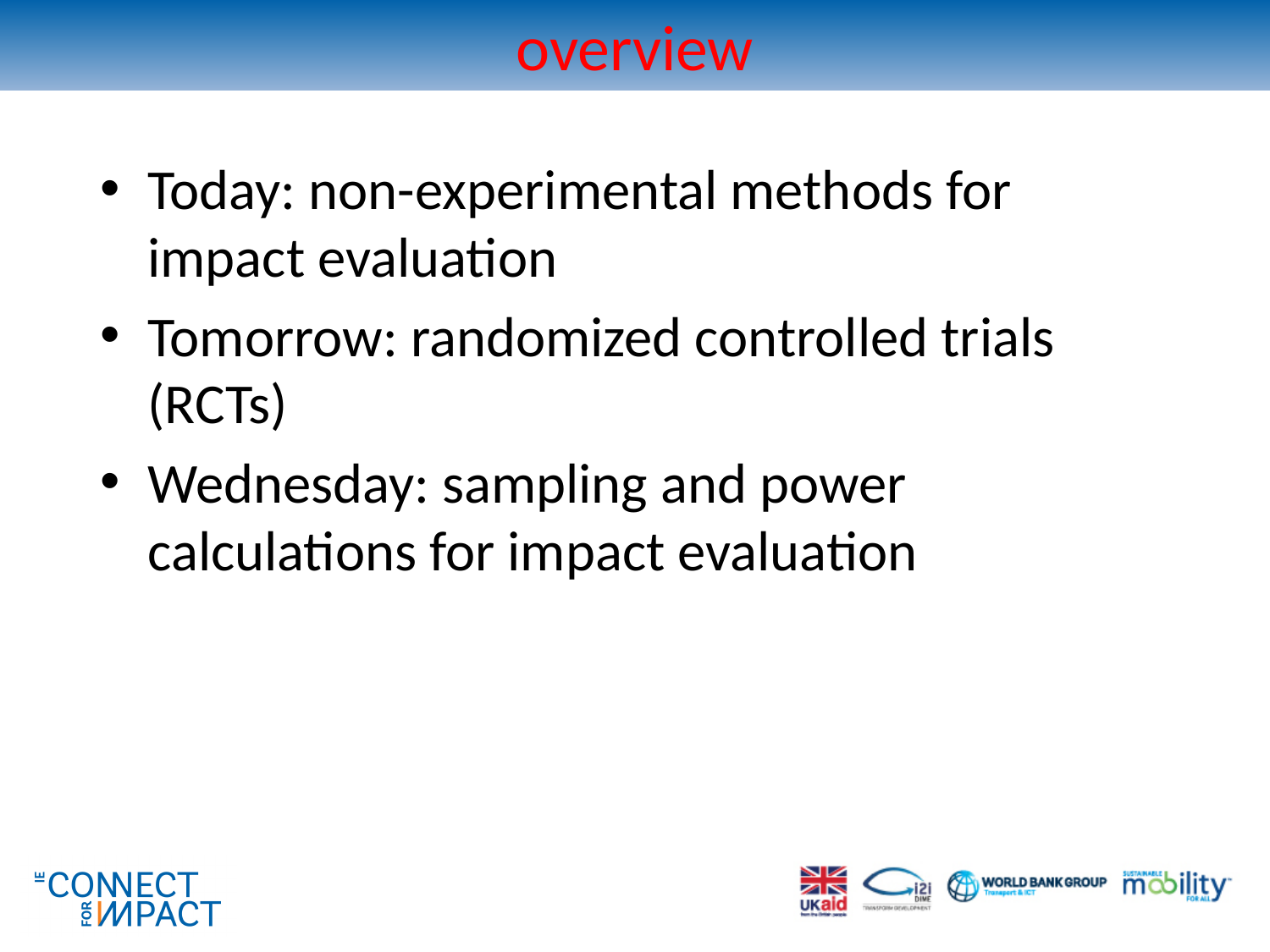

# overview
Today: non-experimental methods for impact evaluation
Tomorrow: randomized controlled trials (RCTs)
Wednesday: sampling and power calculations for impact evaluation